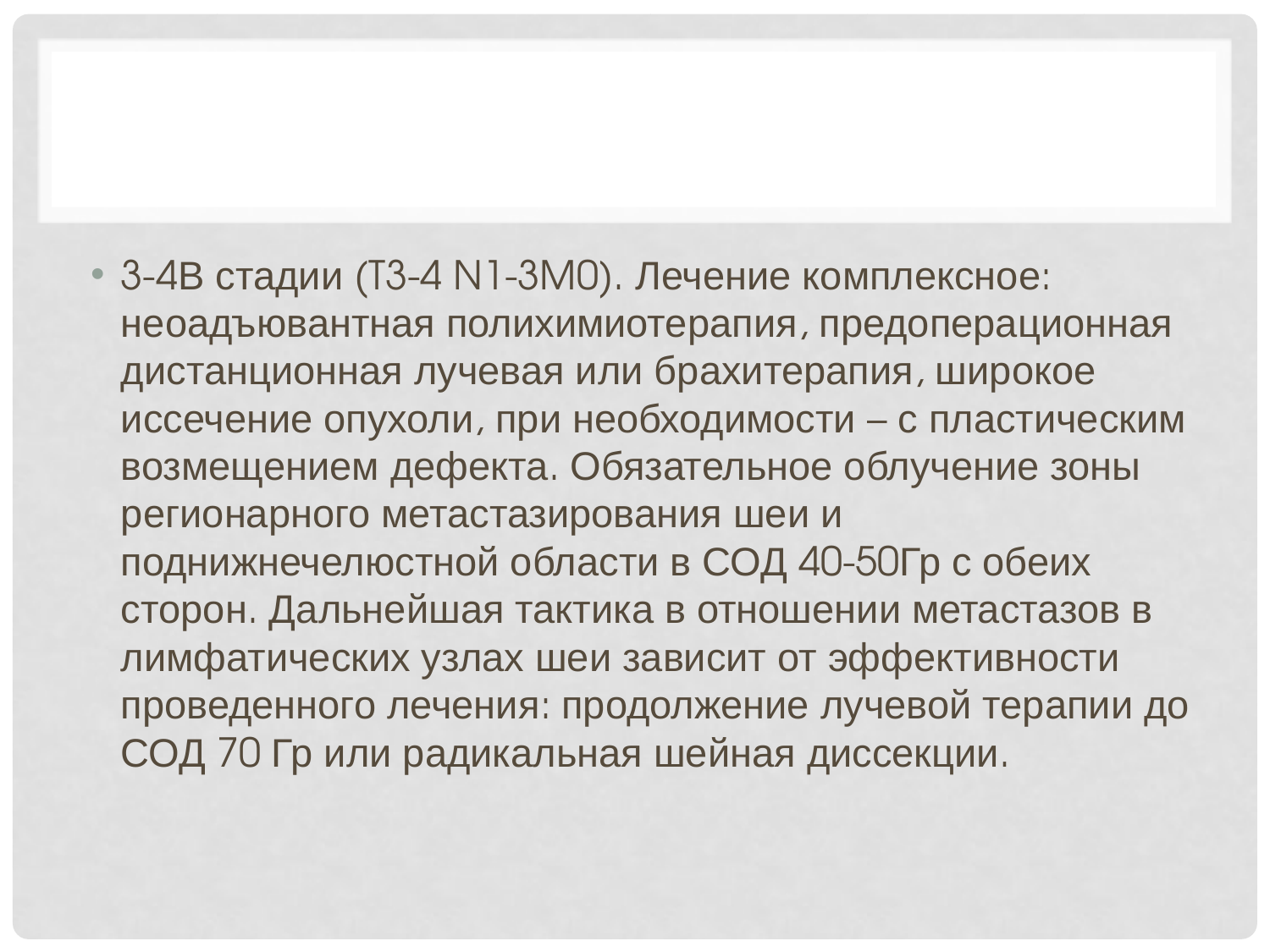

#
3-4В стадии (T3-4 N1-3M0). Лечение комплексное: неоадъювантная полихимиотерапия, предоперационная дистанционная лучевая или брахитерапия, широкое иссечение опухоли, при необходимости – с пластическим возмещением дефекта. Обязательное облучение зоны регионарного метастазирования шеи и поднижнечелюстной области в СОД 40-50Гр с обеих сторон. Дальнейшая тактика в отношении метастазов в лимфатических узлах шеи зависит от эффективности проведенного лечения: продолжение лучевой терапии до СОД 70 Гр или радикальная шейная диссекции.